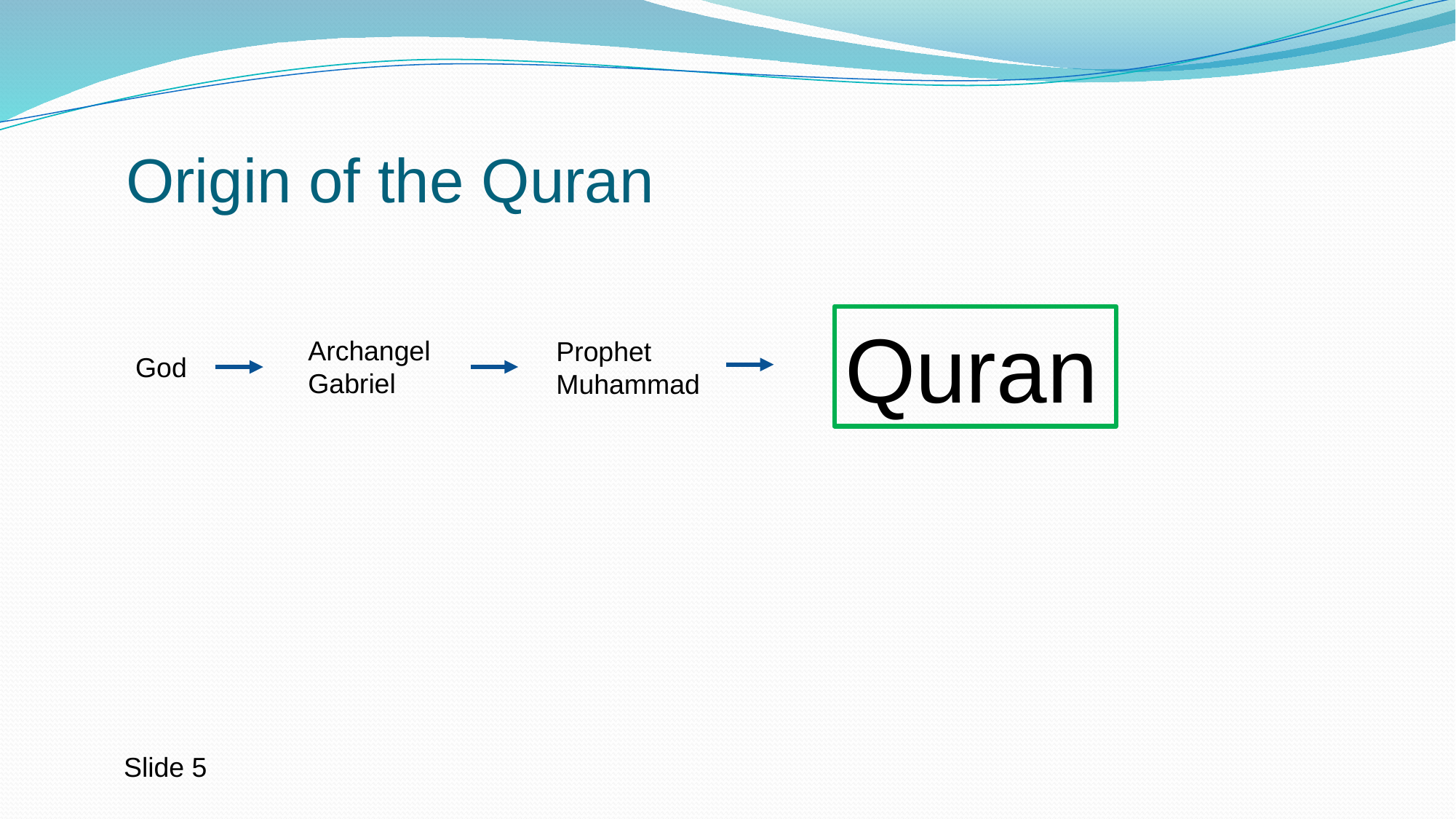

# Origin of the Quran
Quran
Archangel Gabriel
Prophet Muhammad
God
Slide 5